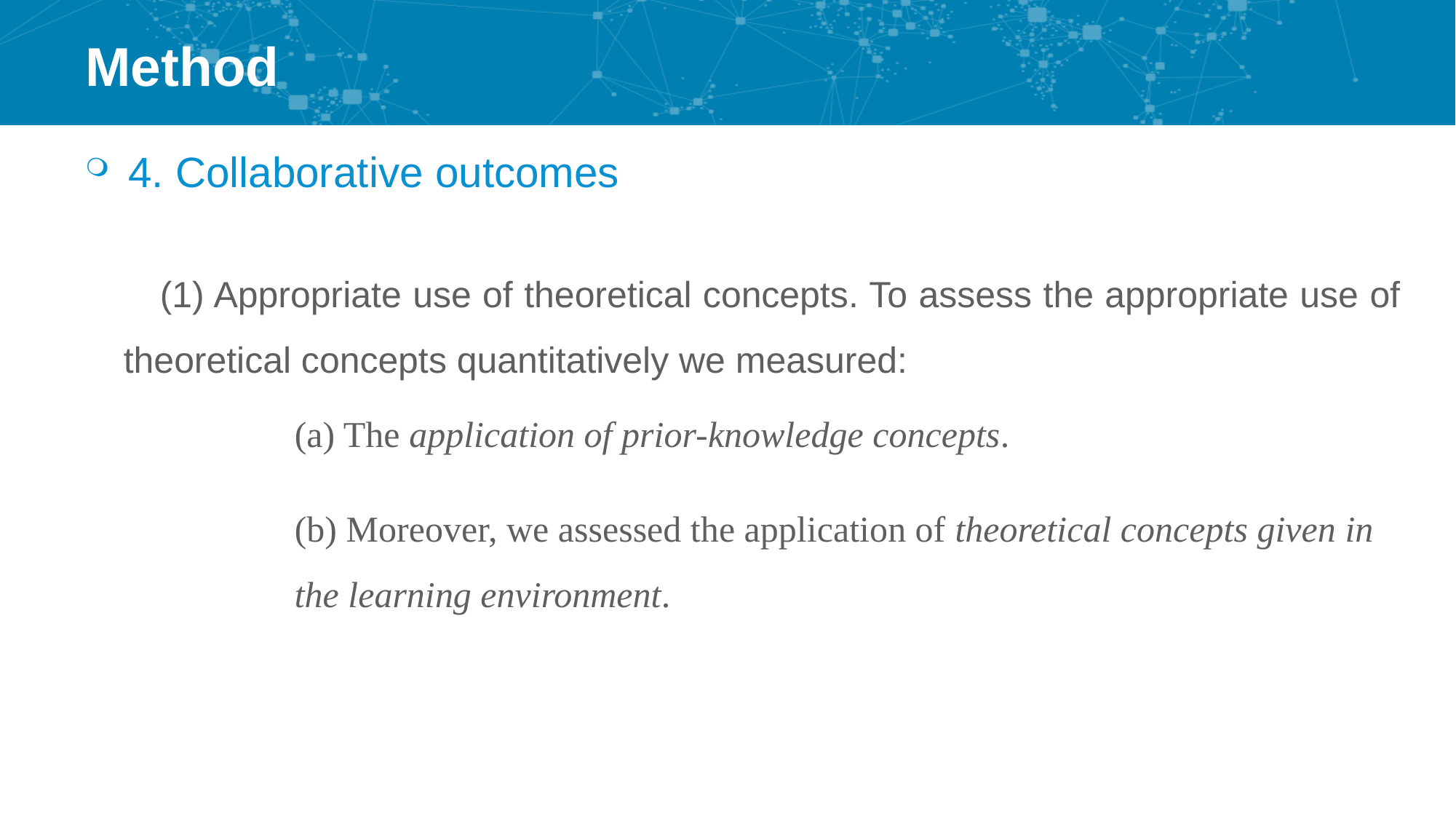

# Method
4. Collaborative outcomes
(1) Appropriate use of theoretical concepts. To assess the appropriate use of theoretical concepts quantitatively we measured:
(a) The application of prior-knowledge concepts.
(b) Moreover, we assessed the application of theoretical concepts given in the learning environment.